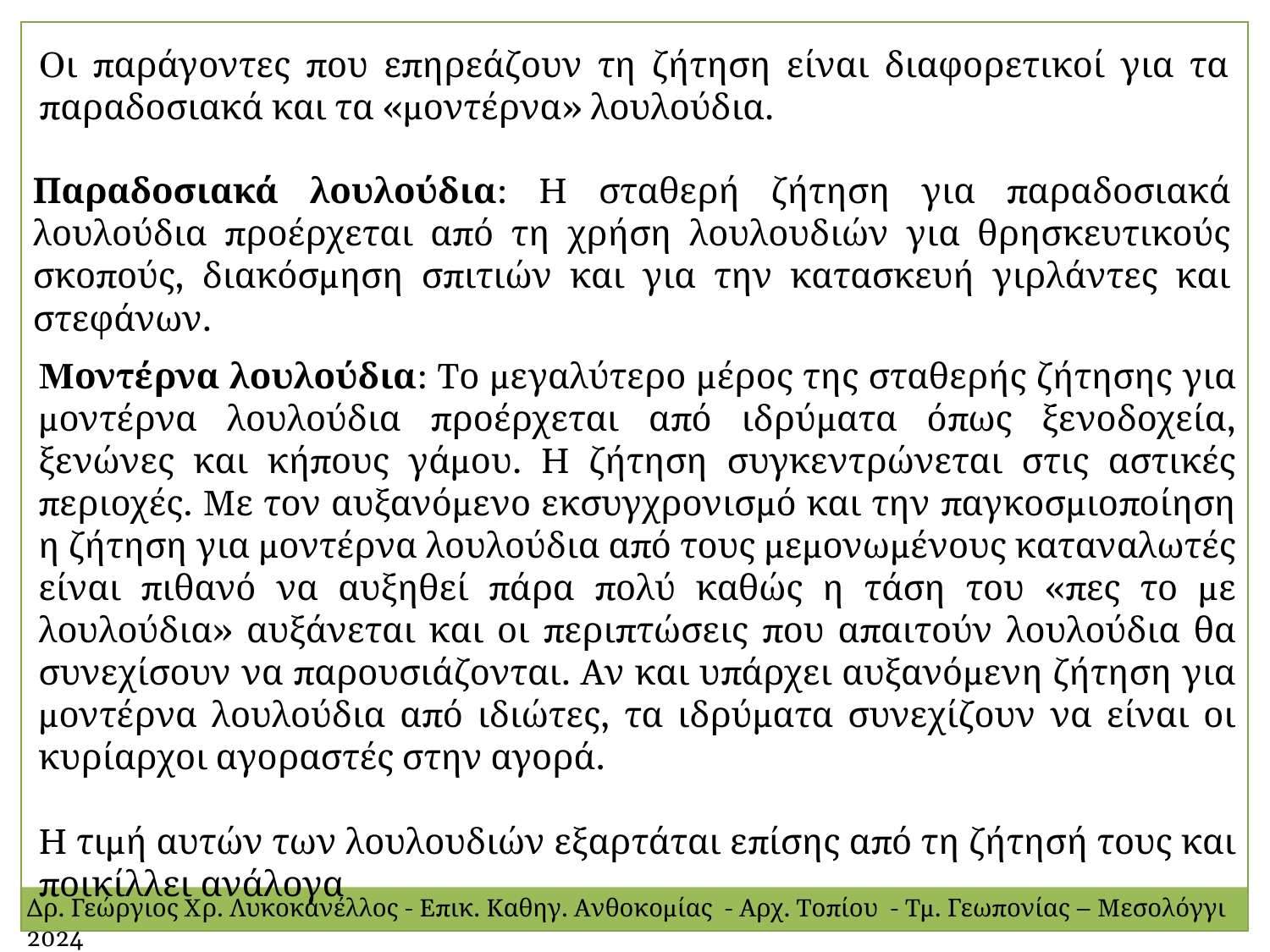

Οι παράγοντες που επηρεάζουν τη ζήτηση είναι διαφορετικοί για τα παραδοσιακά και τα «μοντέρνα» λουλούδια.
Παραδοσιακά λουλούδια: Η σταθερή ζήτηση για παραδοσιακά λουλούδια προέρχεται από τη χρήση λουλουδιών για θρησκευτικούς σκοπούς, διακόσμηση σπιτιών και για την κατασκευή γιρλάντες και στεφάνων.
Μοντέρνα λουλούδια: Το μεγαλύτερο μέρος της σταθερής ζήτησης για μοντέρνα λουλούδια προέρχεται από ιδρύματα όπως ξενοδοχεία, ξενώνες και κήπους γάμου. Η ζήτηση συγκεντρώνεται στις αστικές περιοχές. Με τον αυξανόμενο εκσυγχρονισμό και την παγκοσμιοποίηση η ζήτηση για μοντέρνα λουλούδια από τους μεμονωμένους καταναλωτές είναι πιθανό να αυξηθεί πάρα πολύ καθώς η τάση του «πες το με λουλούδια» αυξάνεται και οι περιπτώσεις που απαιτούν λουλούδια θα συνεχίσουν να παρουσιάζονται. Αν και υπάρχει αυξανόμενη ζήτηση για μοντέρνα λουλούδια από ιδιώτες, τα ιδρύματα συνεχίζουν να είναι οι κυρίαρχοι αγοραστές στην αγορά.

Η τιμή αυτών των λουλουδιών εξαρτάται επίσης από τη ζήτησή τους και ποικίλλει ανάλογα
Δρ. Γεώργιος Χρ. Λυκοκανέλλος - Επικ. Καθηγ. Ανθοκομίας  - Αρχ. Τοπίου  - Τμ. Γεωπονίας – Μεσολόγγι 2024